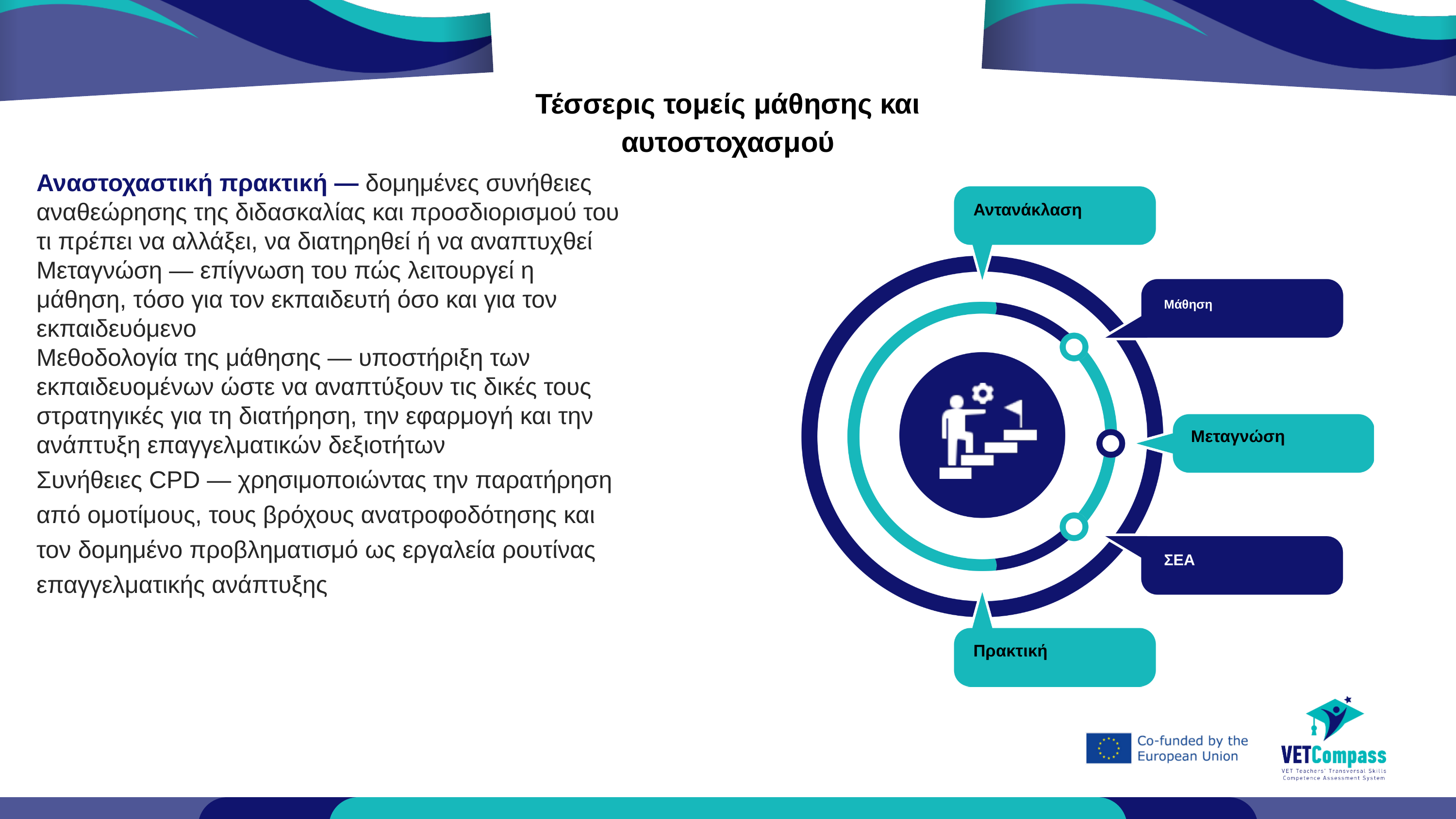

Τέσσερις τομείς μάθησης και αυτοστοχασμού
Αναστοχαστική πρακτική — δομημένες συνήθειες αναθεώρησης της διδασκαλίας και προσδιορισμού του τι πρέπει να αλλάξει, να διατηρηθεί ή να αναπτυχθεί
Μεταγνώση — επίγνωση του πώς λειτουργεί η μάθηση, τόσο για τον εκπαιδευτή όσο και για τον εκπαιδευόμενο
Μεθοδολογία της μάθησης — υποστήριξη των εκπαιδευομένων ώστε να αναπτύξουν τις δικές τους στρατηγικές για τη διατήρηση, την εφαρμογή και την ανάπτυξη επαγγελματικών δεξιοτήτων
Συνήθειες CPD — χρησιμοποιώντας την παρατήρηση από ομοτίμους, τους βρόχους ανατροφοδότησης και τον δομημένο προβληματισμό ως εργαλεία ρουτίνας επαγγελματικής ανάπτυξης

Αντανάκλαση

Μάθηση

Μεταγνώση
ΣΕΑ
Πρακτική